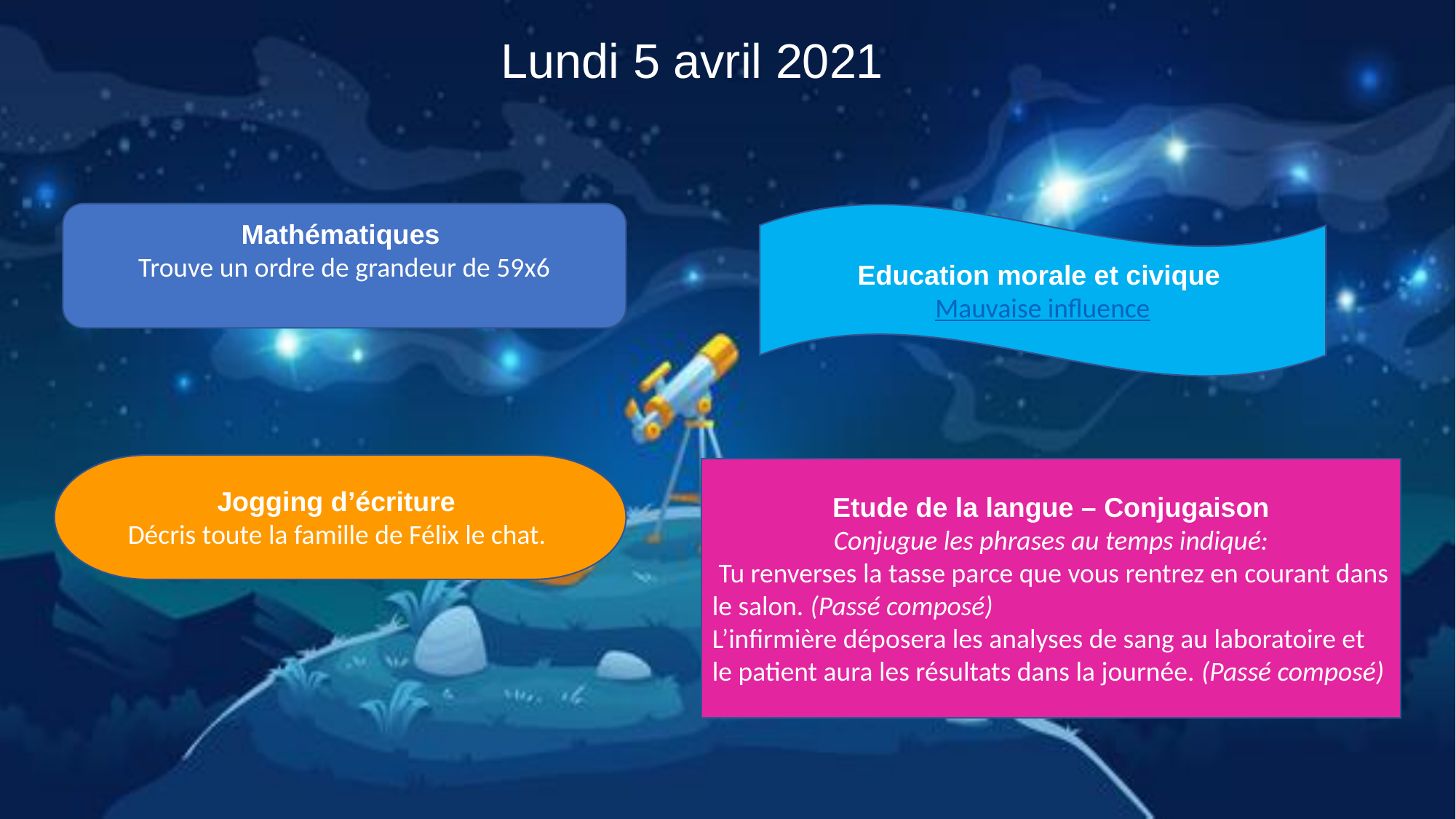

Lundi 5 avril 2021
Education morale et civique
Mauvaise influence
Mathématiques
Trouve un ordre de grandeur de 59x6

Jogging d’écriture
Décris toute la famille de Félix le chat.
Etude de la langue – Conjugaison
Conjugue les phrases au temps indiqué:
 Tu renverses la tasse parce que vous rentrez en courant dans le salon. (Passé composé)
L’infirmière déposera les analyses de sang au laboratoire et le patient aura les résultats dans la journée. (Passé composé)